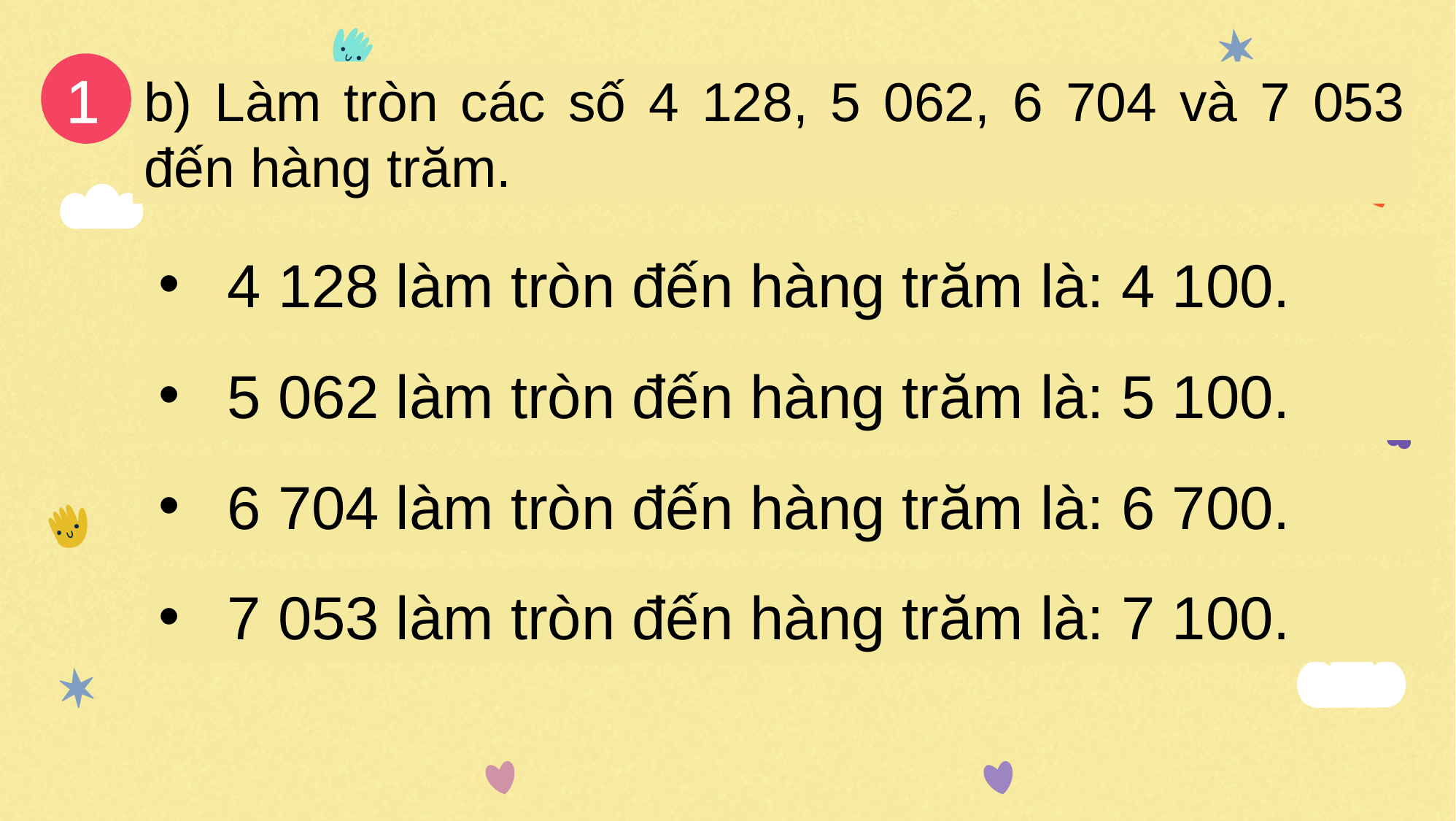

1

b) Làm tròn các số 4 128, 5 062, 6 704 và 7 053 đến hàng trăm.
4 128 làm tròn đến hàng trăm là: 4 100.
5 062 làm tròn đến hàng trăm là: 5 100.
6 704 làm tròn đến hàng trăm là: 6 700.
7 053 làm tròn đến hàng trăm là: 7 100.